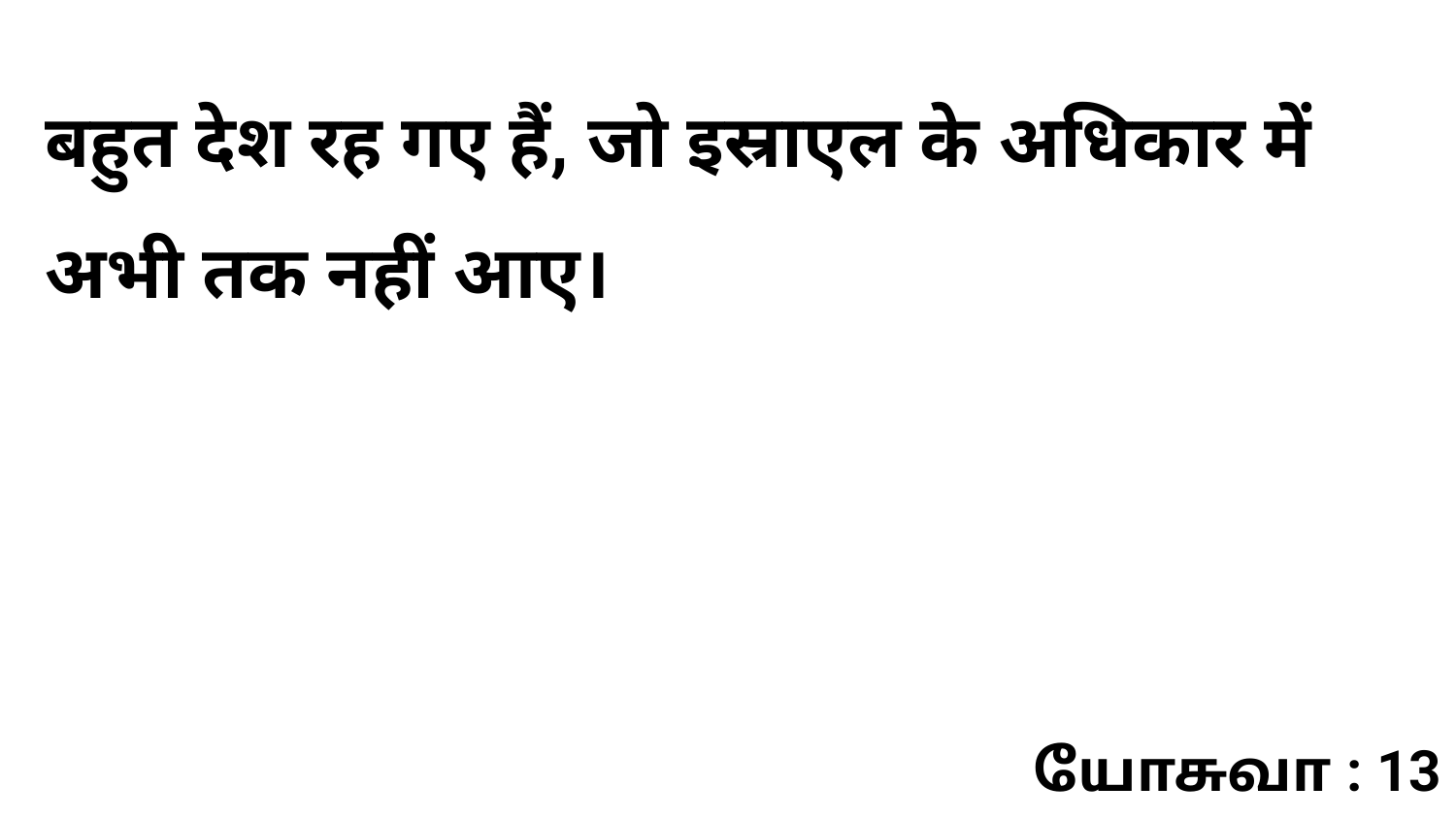

बहुत देश रह गए हैं, जो इस्राएल के अधिकार में अभी तक नहीं आए।
யோசுவா : 13